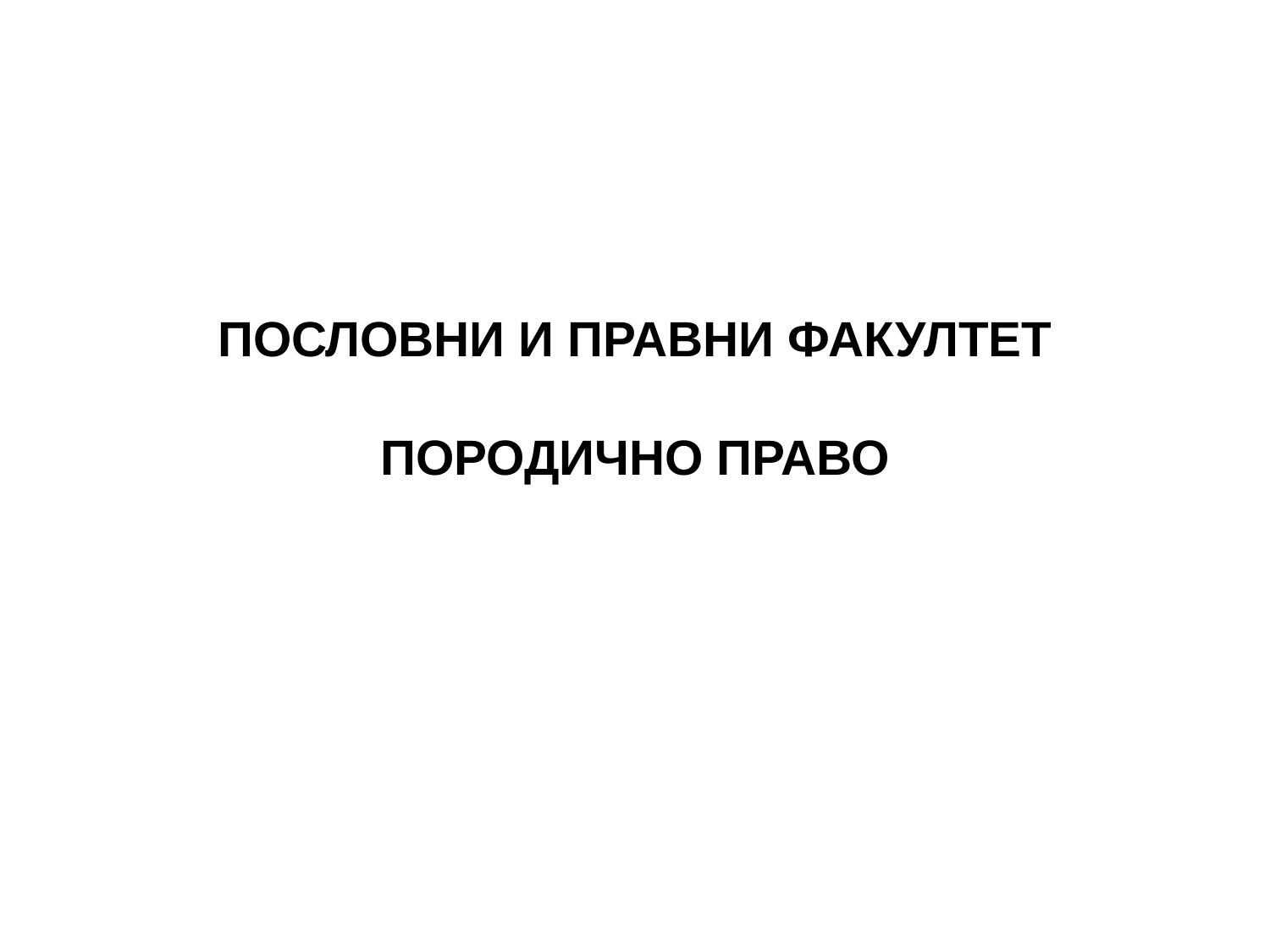

# ПОСЛОВНИ И ПРАВНИ ФАКУЛТЕТ ПОРОДИЧНО ПРАВО